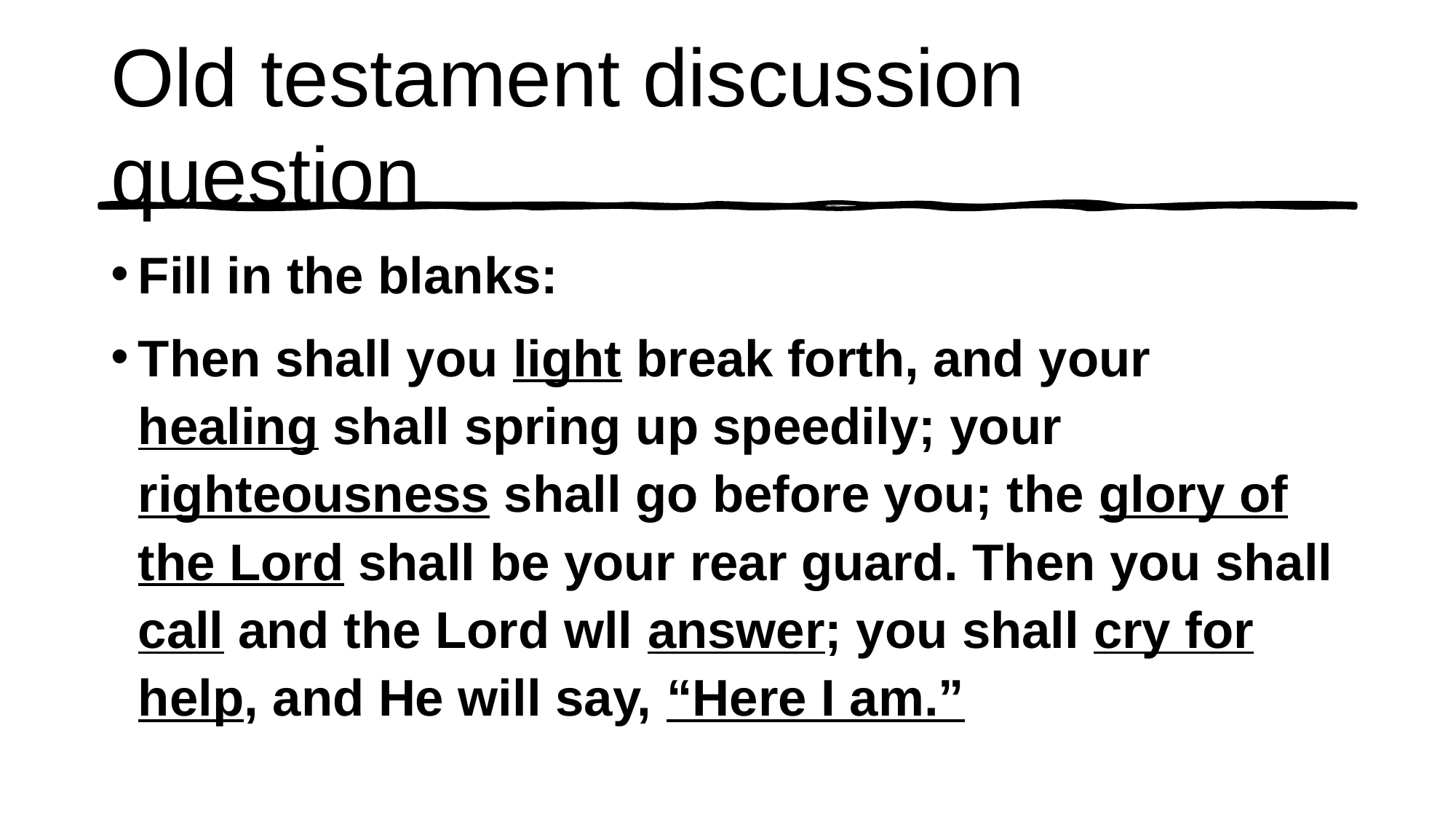

# Old testament discussion question
Fill in the blanks:
Then shall you light break forth, and your healing shall spring up speedily; your righteousness shall go before you; the glory of the Lord shall be your rear guard. Then you shall call and the Lord wll answer; you shall cry for help, and He will say, “Here I am.”